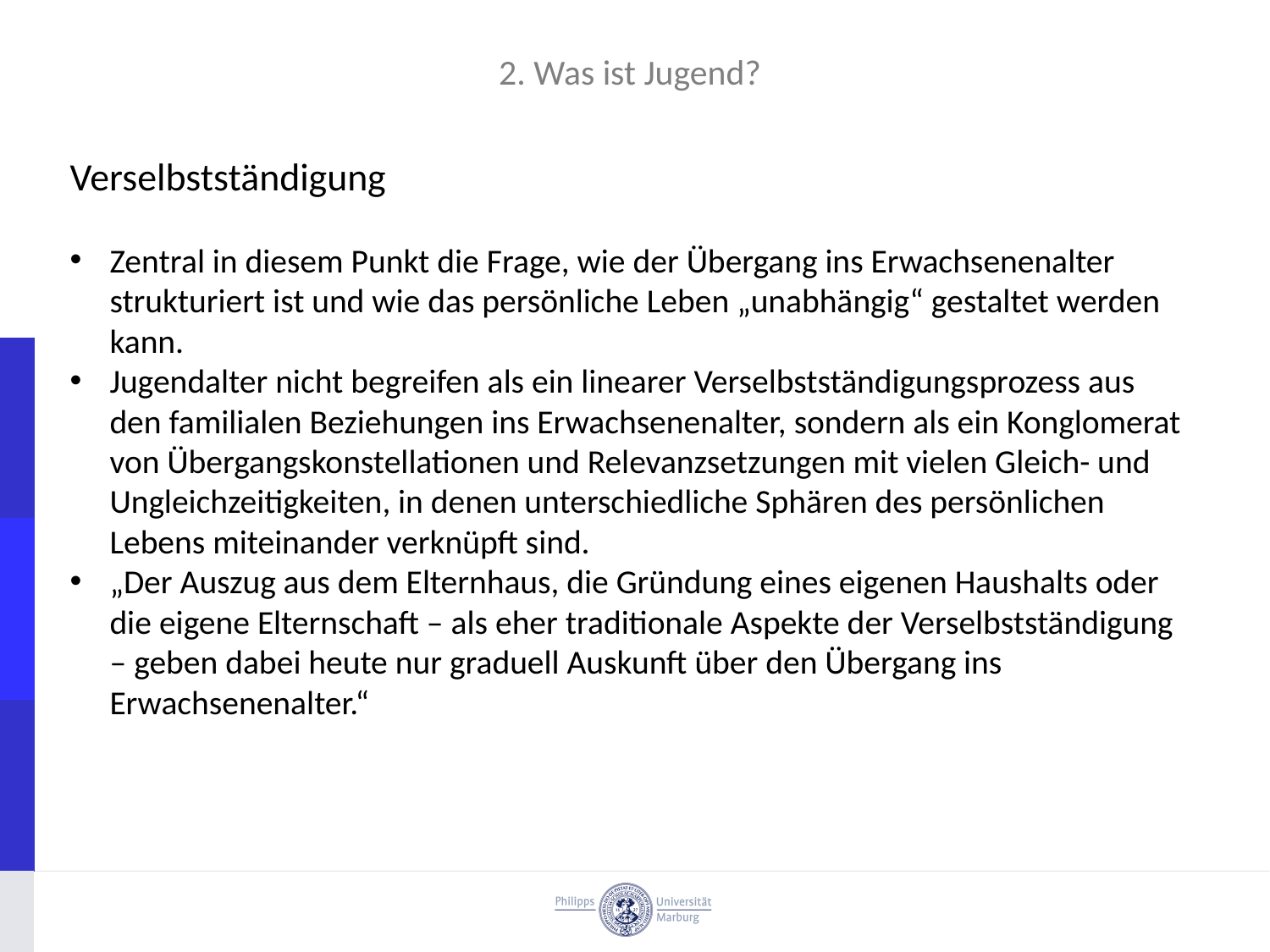

# 2. Was ist Jugend?
Verselbstständigung

Zentral in diesem Punkt die Frage, wie der Übergang ins Erwachsenenalter strukturiert ist und wie das persönliche Leben „unabhängig“ gestaltet werden kann.
Jugendalter nicht begreifen als ein linearer Verselbstständigungsprozess aus den familialen Beziehungen ins Erwachsenenalter, sondern als ein Konglomerat von Übergangskonstellationen und Relevanzsetzungen mit vielen Gleich- und Ungleichzeitigkeiten, in denen unterschiedliche Sphären des persönlichen Lebens miteinander verknüpft sind.
„Der Auszug aus dem Elternhaus, die Gründung eines eigenen Haushalts oder die eigene Elternschaft – als eher traditionale Aspekte der Verselbstständigung – geben dabei heute nur graduell Auskunft über den Übergang ins Erwachsenenalter.“